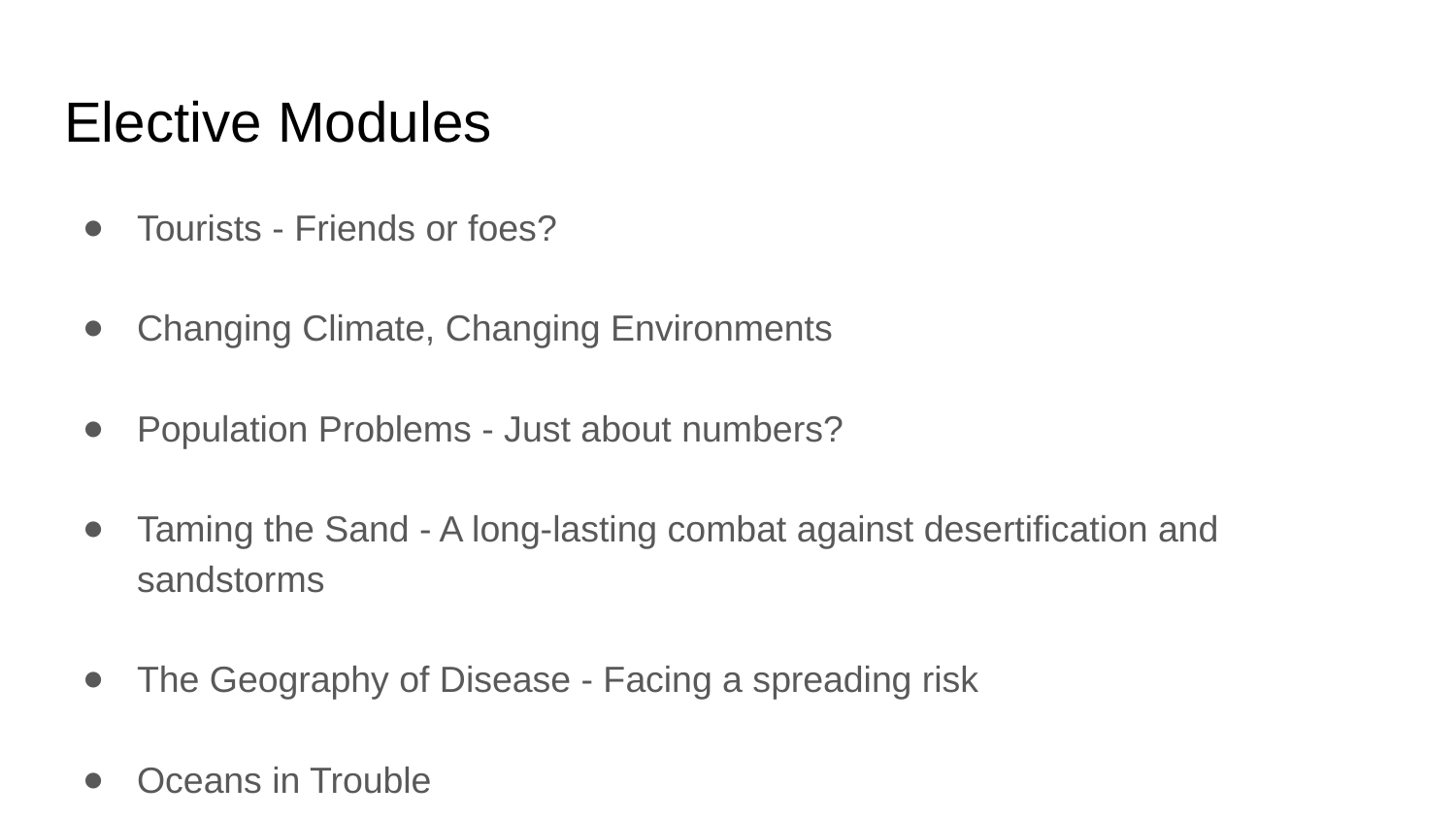

# Elective Modules
Tourists - Friends or foes?

Changing Climate, Changing Environments

Population Problems - Just about numbers?

Taming the Sand - A long-lasting combat against desertification and sandstorms

The Geography of Disease - Facing a spreading risk

Oceans in Trouble